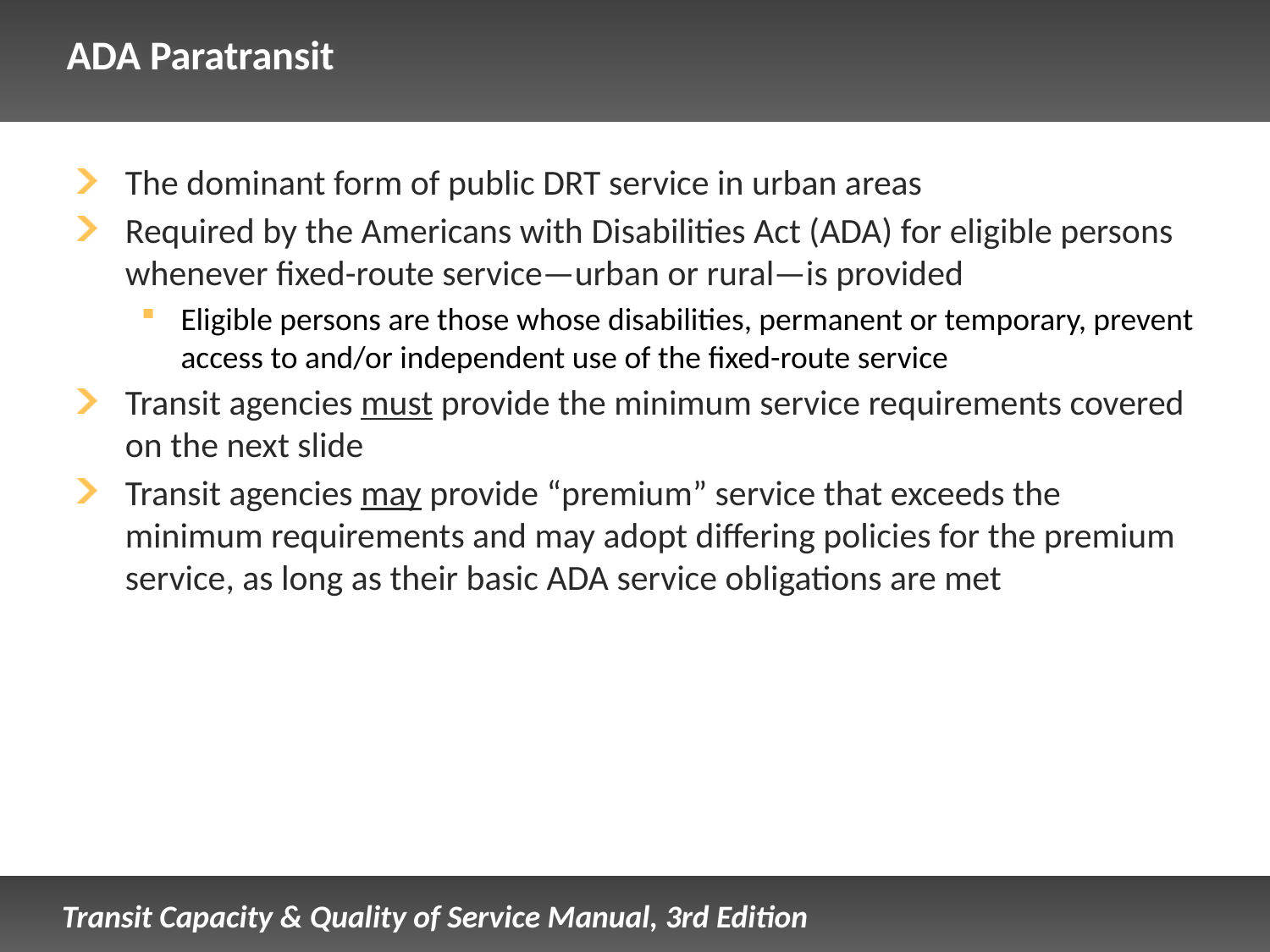

# ADA Paratransit
The dominant form of public DRT service in urban areas
Required by the Americans with Disabilities Act (ADA) for eligible persons whenever fixed-route service—urban or rural—is provided
Eligible persons are those whose disabilities, permanent or temporary, prevent access to and/or independent use of the fixed-route service
Transit agencies must provide the minimum service requirements covered on the next slide
Transit agencies may provide “premium” service that exceeds the minimum requirements and may adopt differing policies for the premium service, as long as their basic ADA service obligations are met